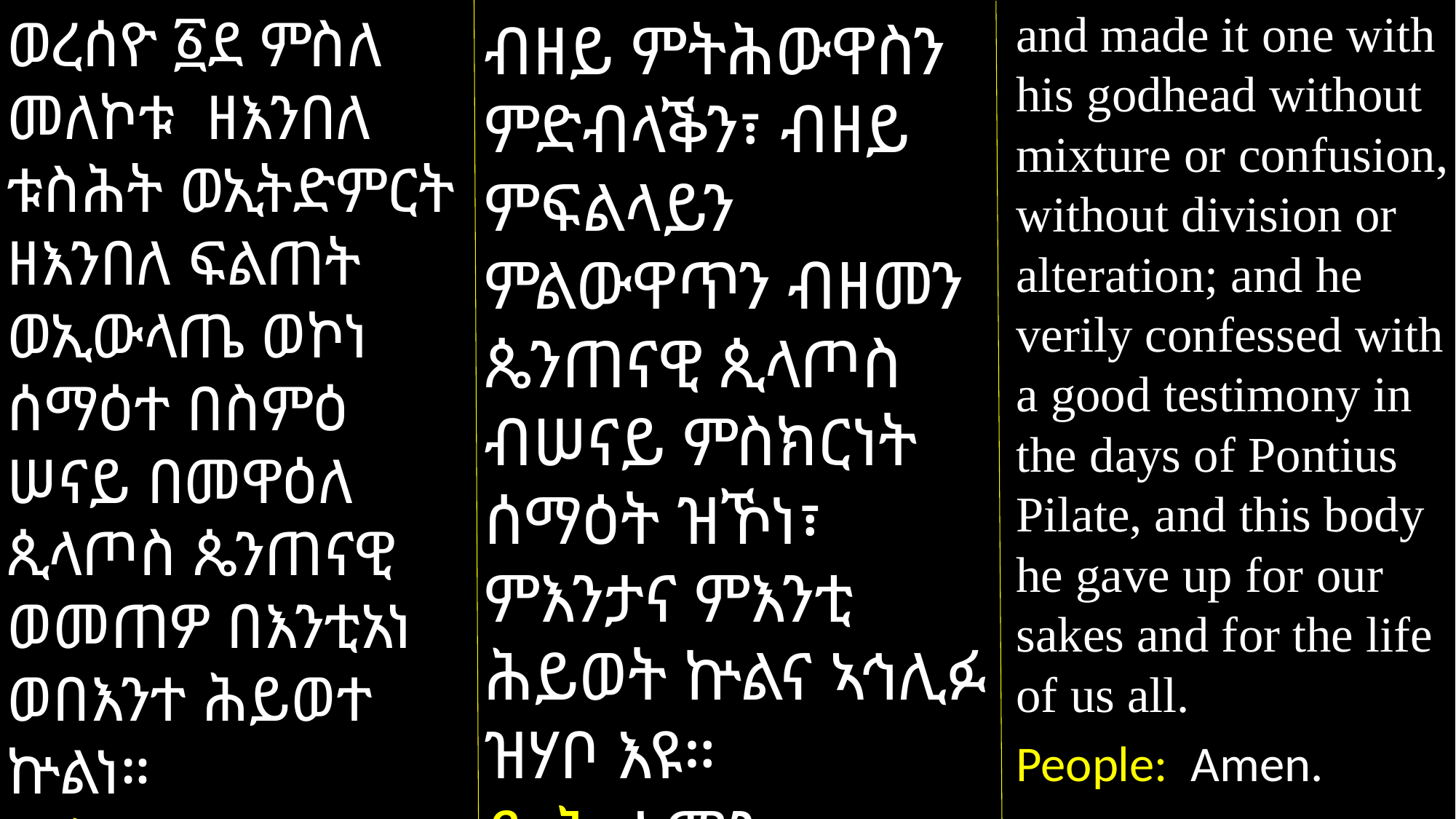

and made it one with his godhead without mixture or confusion, without division or alteration; and he verily confessed with a good testimony in the days of Pontius Pilate, and this body he gave up for our sakes and for the life of us all.
People:  Amen.

ወረሰዮ ፩ደ ምስለ መለኮቱ  ዘእንበለ ቱስሕት ወኢትድምርት ዘእንበለ ፍልጠት ወኢውላጤ ወኮነ ሰማዕተ በስምዕ ሠናይ በመዋዕለ ጲላጦስ ጴንጠናዊ ወመጠዎ በእንቲአነ ወበእንተ ሕይወተ ኵልነ።
ይ.ሕ. አሜን።
ብዘይ ምትሕውዋስን ምድብላቕን፣ ብዘይ ምፍልላይን ምልውዋጥን ብዘመን ጴንጠናዊ ጲላጦስ ብሠናይ ምስክርነት ሰማዕት ዝኾነ፣ ምእንታና ምእንቲ ሕይወት ኵልና ኣኅሊፉ ዝሃቦ እዩ።
ይ.ሕ. ኣሜን።